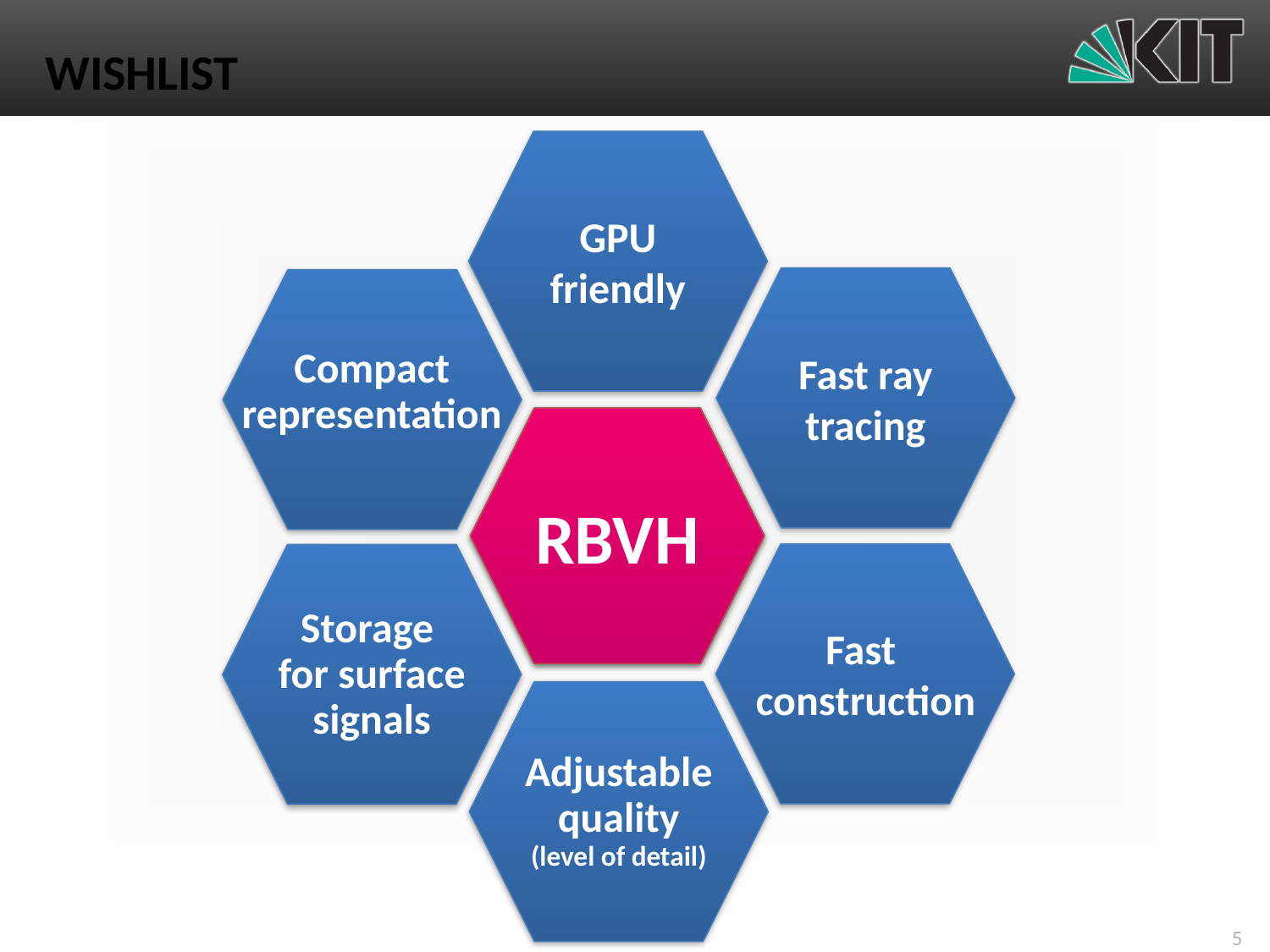

# WISHLIST
GPU friendly
Fast ray tracing

Compact representation

GOAL
RBVH

Fast
construction

Storage
for surface
signals

Adjustable quality
(level of detail)
5